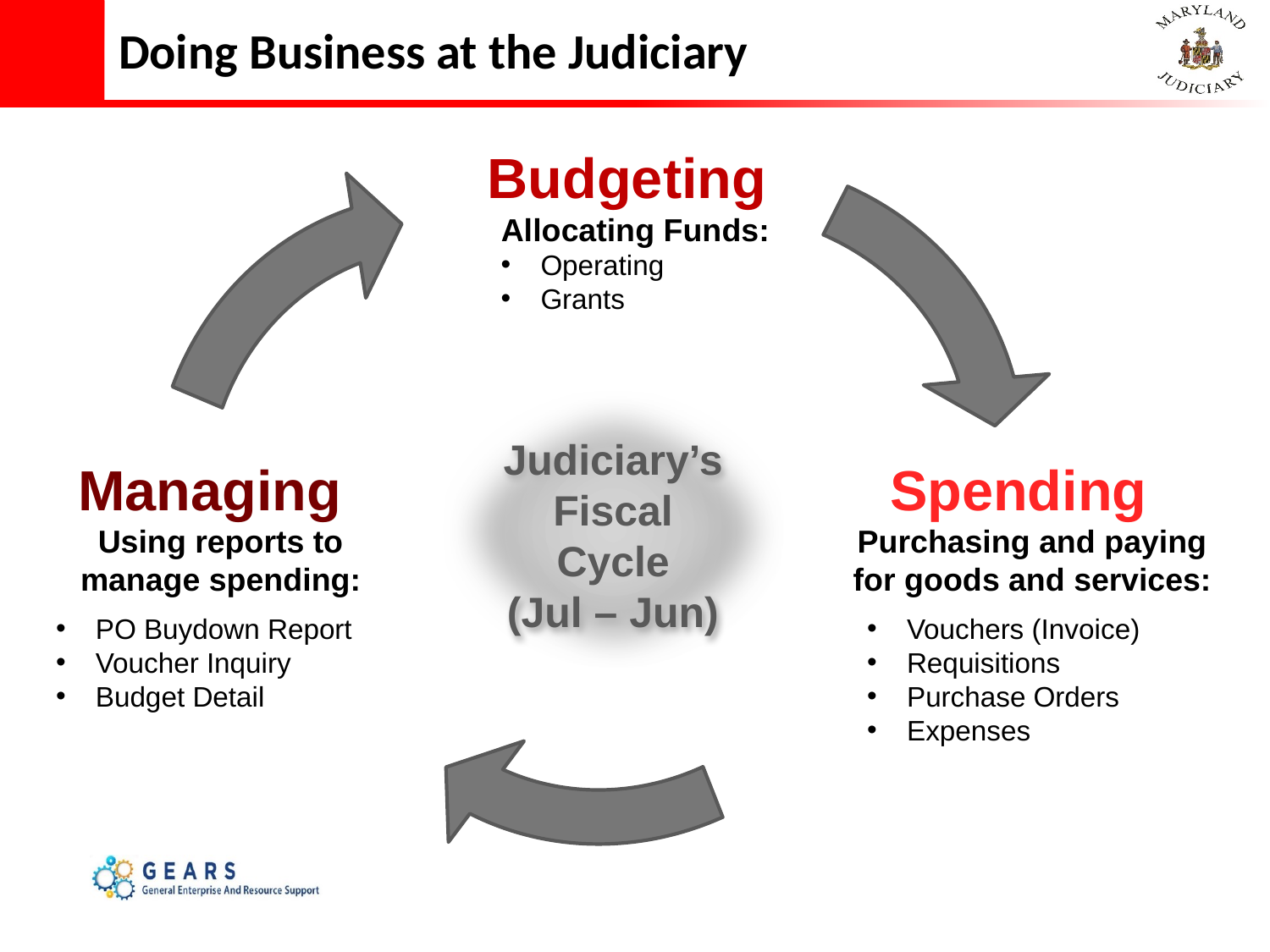

# Doing Business at the Judiciary

Budgeting
Allocating Funds:
Operating
Grants

Judiciary’s Fiscal Cycle
(Jul – Jun)
Managing
Using reports to manage spending:
PO Buydown Report
Voucher Inquiry
Budget Detail
Spending
Purchasing and paying for goods and services:
Vouchers (Invoice)
Requisitions
Purchase Orders
Expenses